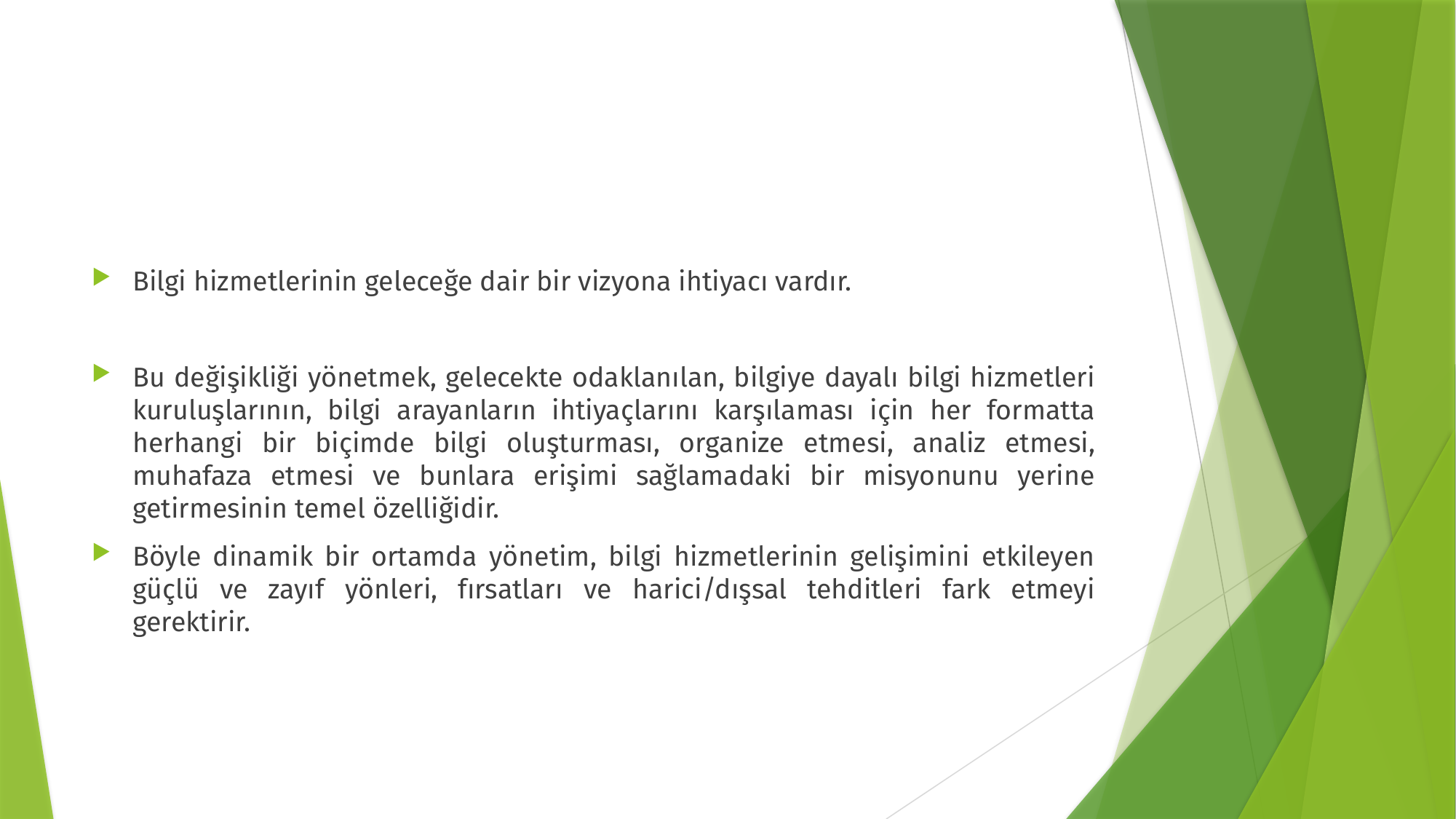

#
Bilgi hizmetlerinin geleceğe dair bir vizyona ihtiyacı vardır.

Bu değişikliği yönetmek, gelecekte odaklanılan, bilgiye dayalı bilgi hizmetleri kuruluşlarının, bilgi arayanların ihtiyaçlarını karşılaması için her formatta herhangi bir biçimde bilgi oluşturması, organize etmesi, analiz etmesi, muhafaza etmesi ve bunlara erişimi sağlamadaki bir misyonunu yerine getirmesinin temel özelliğidir.
Böyle dinamik bir ortamda yönetim, bilgi hizmetlerinin gelişimini etkileyen güçlü ve zayıf yönleri, fırsatları ve harici/dışsal tehditleri fark etmeyi gerektirir.